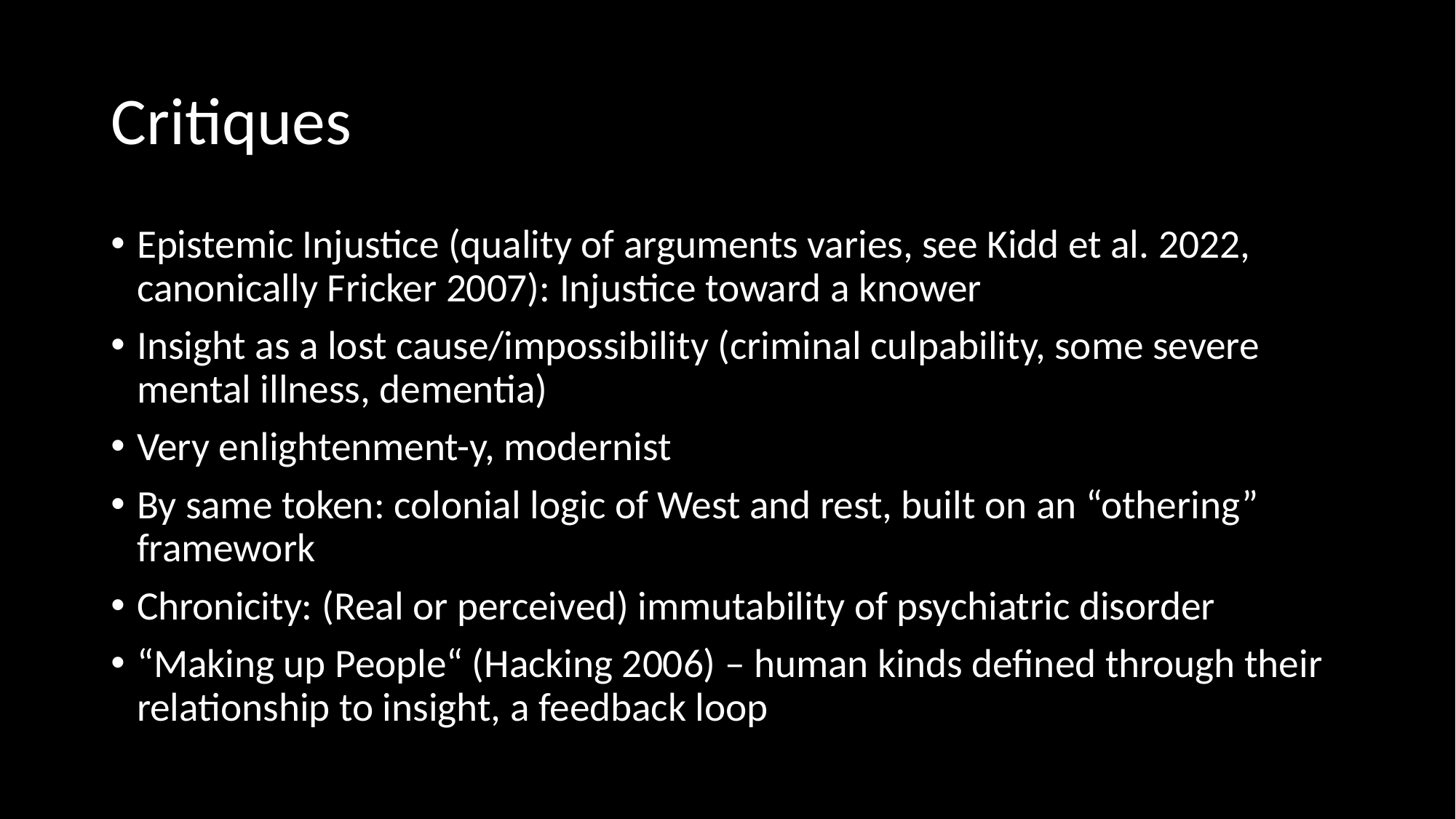

# Critiques
Epistemic Injustice (quality of arguments varies, see Kidd et al. 2022, canonically Fricker 2007): Injustice toward a knower
Insight as a lost cause/impossibility (criminal culpability, some severe mental illness, dementia)
Very enlightenment-y, modernist
By same token: colonial logic of West and rest, built on an “othering” framework
Chronicity: (Real or perceived) immutability of psychiatric disorder
“Making up People“ (Hacking 2006) – human kinds defined through their relationship to insight, a feedback loop